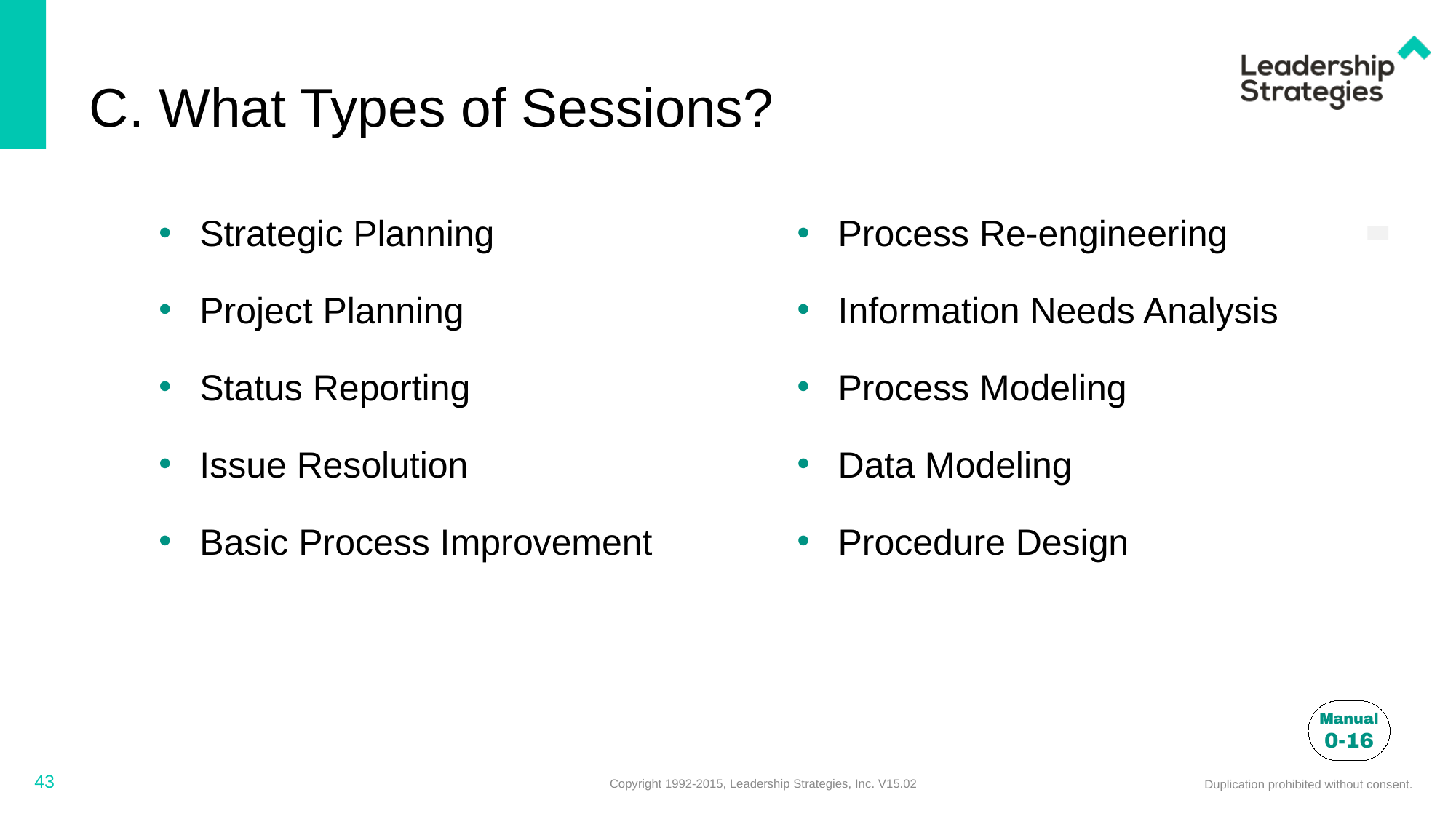

# C. What Types of Sessions?
-
Process Re-engineering
Information Needs Analysis
Process Modeling
Data Modeling
Procedure Design
Strategic Planning
Project Planning
Status Reporting
Issue Resolution
Basic Process Improvement
Manual
0-16
43
Copyright 1992-2015, Leadership Strategies, Inc. V15.02